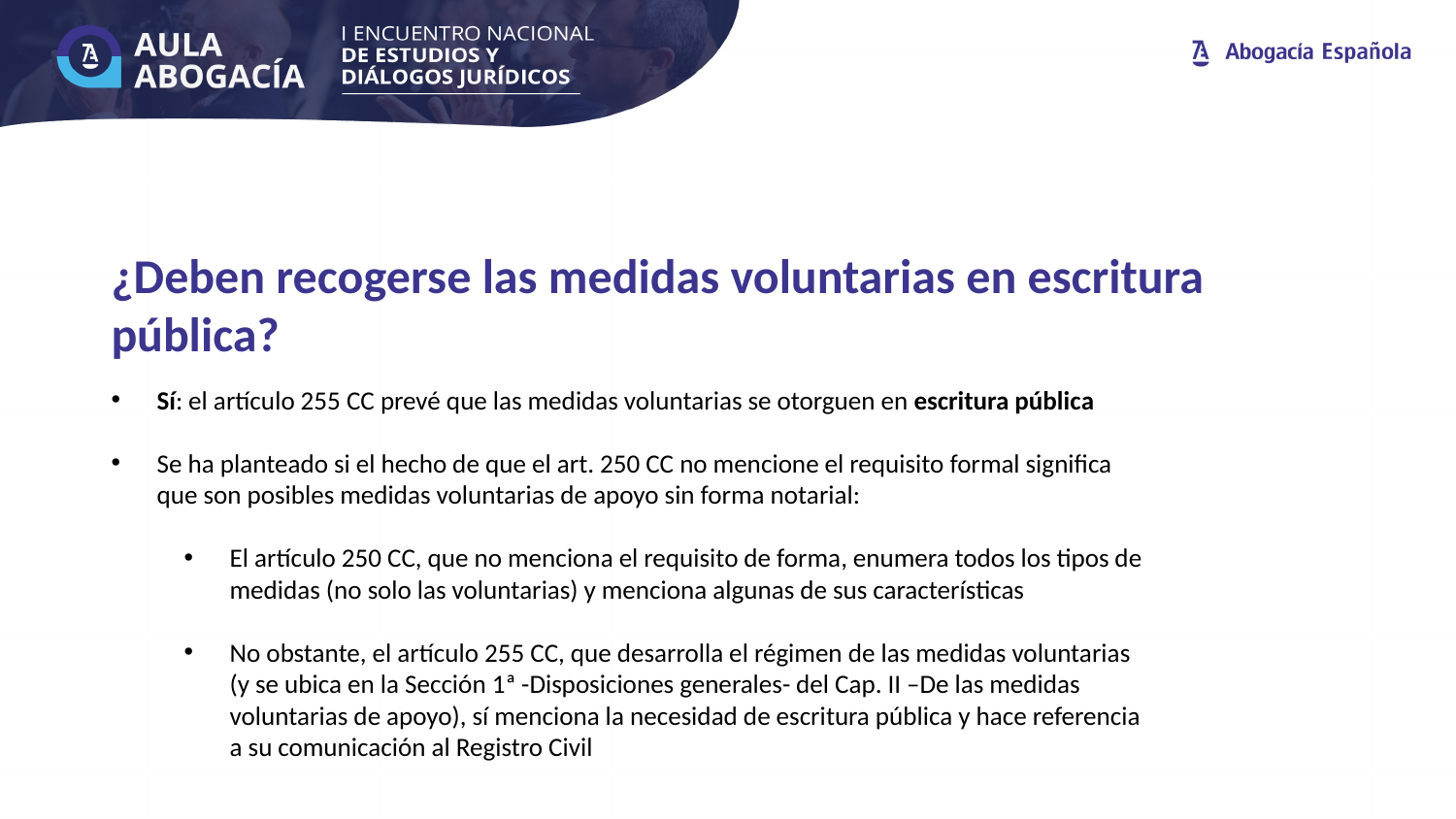

¿Deben recogerse las medidas voluntarias en escritura pública?

Sí: el artículo 255 CC prevé que las medidas voluntarias se otorguen en escritura pública

Se ha planteado si el hecho de que el art. 250 CC no mencione el requisito formal significa que son posibles medidas voluntarias de apoyo sin forma notarial:

El artículo 250 CC, que no menciona el requisito de forma, enumera todos los tipos de medidas (no solo las voluntarias) y menciona algunas de sus características

No obstante, el artículo 255 CC, que desarrolla el régimen de las medidas voluntarias (y se ubica en la Sección 1ª -Disposiciones generales- del Cap. II –De las medidas voluntarias de apoyo), sí menciona la necesidad de escritura pública y hace referencia a su comunicación al Registro Civil